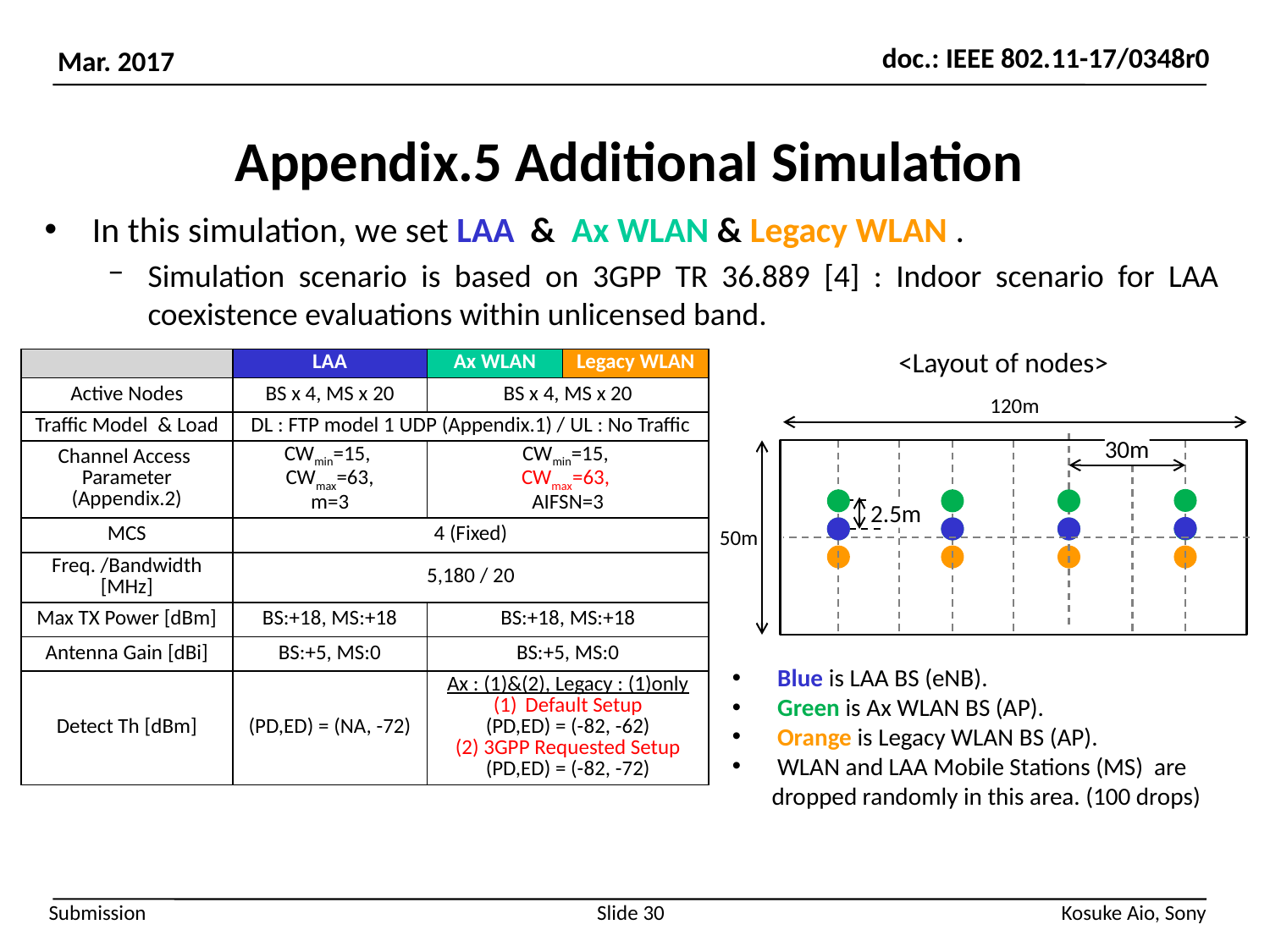

# Appendix.5 Additional Simulation
In this simulation, we set LAA  &  Ax WLAN & Legacy WLAN .
Simulation scenario is based on 3GPP TR 36.889 [4] : Indoor scenario for LAA coexistence evaluations within unlicensed band.
<Layout of nodes>
|  | LAA | Ax WLAN | Legacy WLAN |
| --- | --- | --- | --- |
| Active Nodes | BS x 4, MS x 20 | BS x 4, MS x 20 |  |
| Traffic Model & Load | DL : FTP model 1 UDP (Appendix.1) / UL : No Traffic |  |  |
| Channel Access Parameter (Appendix.2) | CWmin=15, CWmax=63, m=3 | CWmin=15, CWmax=63, AIFSN=3 |  |
| MCS | 4 (Fixed) |  |  |
| Freq. /Bandwidth [MHz] | 5,180 / 20 |  |  |
| Max TX Power [dBm] | BS:+18, MS:+18 | BS:+18, MS:+18 |  |
| Antenna Gain [dBi] | BS:+5, MS:0 | BS:+5, MS:0 |  |
| Detect Th [dBm] | (PD,ED) = (NA, -72) | Ax : (1)&(2), Legacy : (1)only Default Setup (PD,ED) = (-82, -62) (2) 3GPP Requested Setup (PD,ED) = (-82, -72) |  |
120m
30m

2.5m

50m
 Blue is LAA BS (eNB).
 Green is Ax WLAN BS (AP).
 Orange is Legacy WLAN BS (AP).
 WLAN and LAA Mobile Stations (MS)  are dropped randomly in this area. (100 drops)
Slide 30